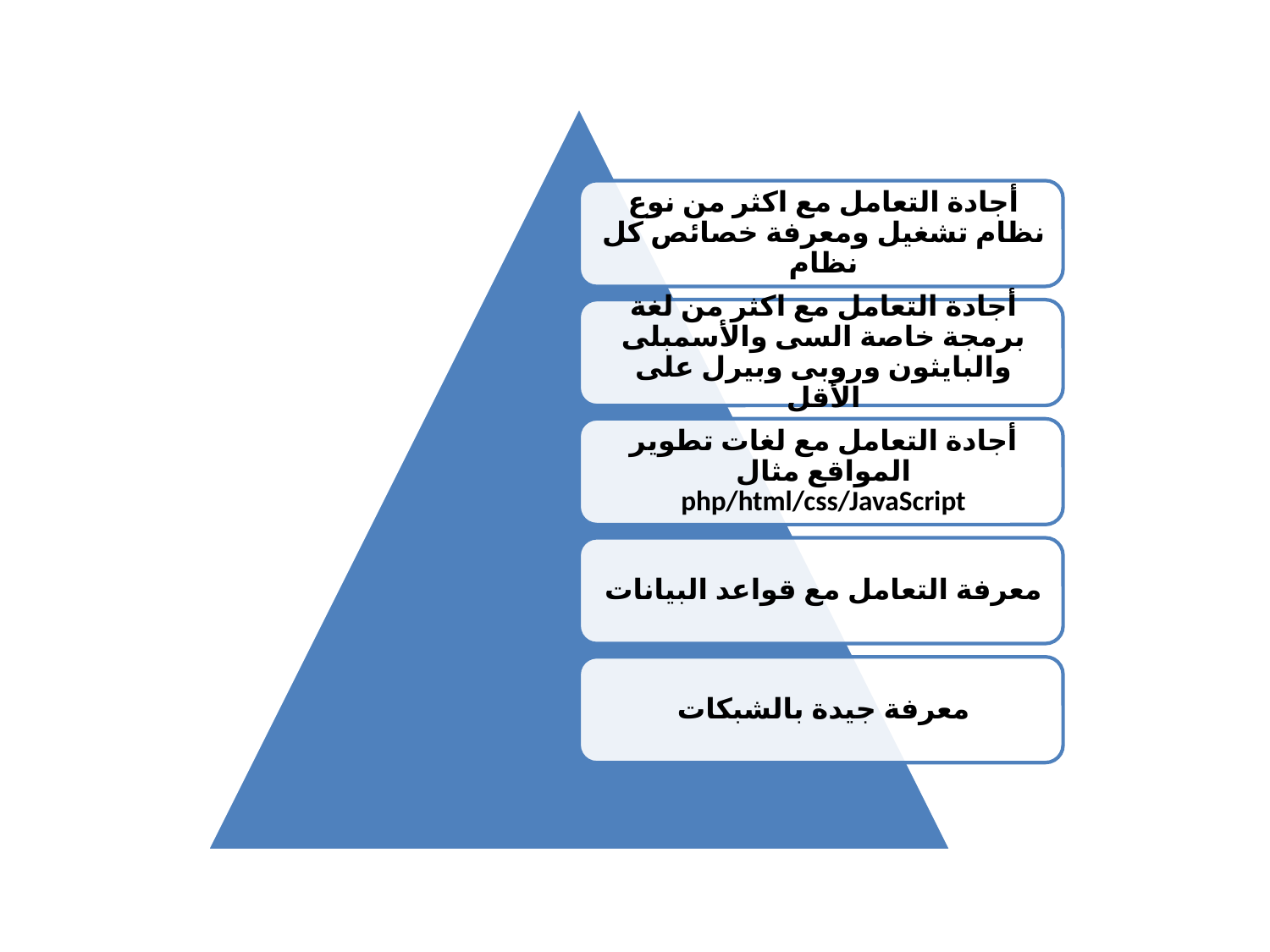

أجادة التعامل مع اكثر من نوع نظام تشغيل ومعرفة خصائص كل نظام
أجادة التعامل مع اكثر من لغة برمجة خاصة السى والأسمبلى والبايثون وروبى وبيرل على الأقل
أجادة التعامل مع لغات تطوير المواقع مثال php/html/css/JavaScript
معرفة التعامل مع قواعد البيانات
معرفة جيدة بالشبكات